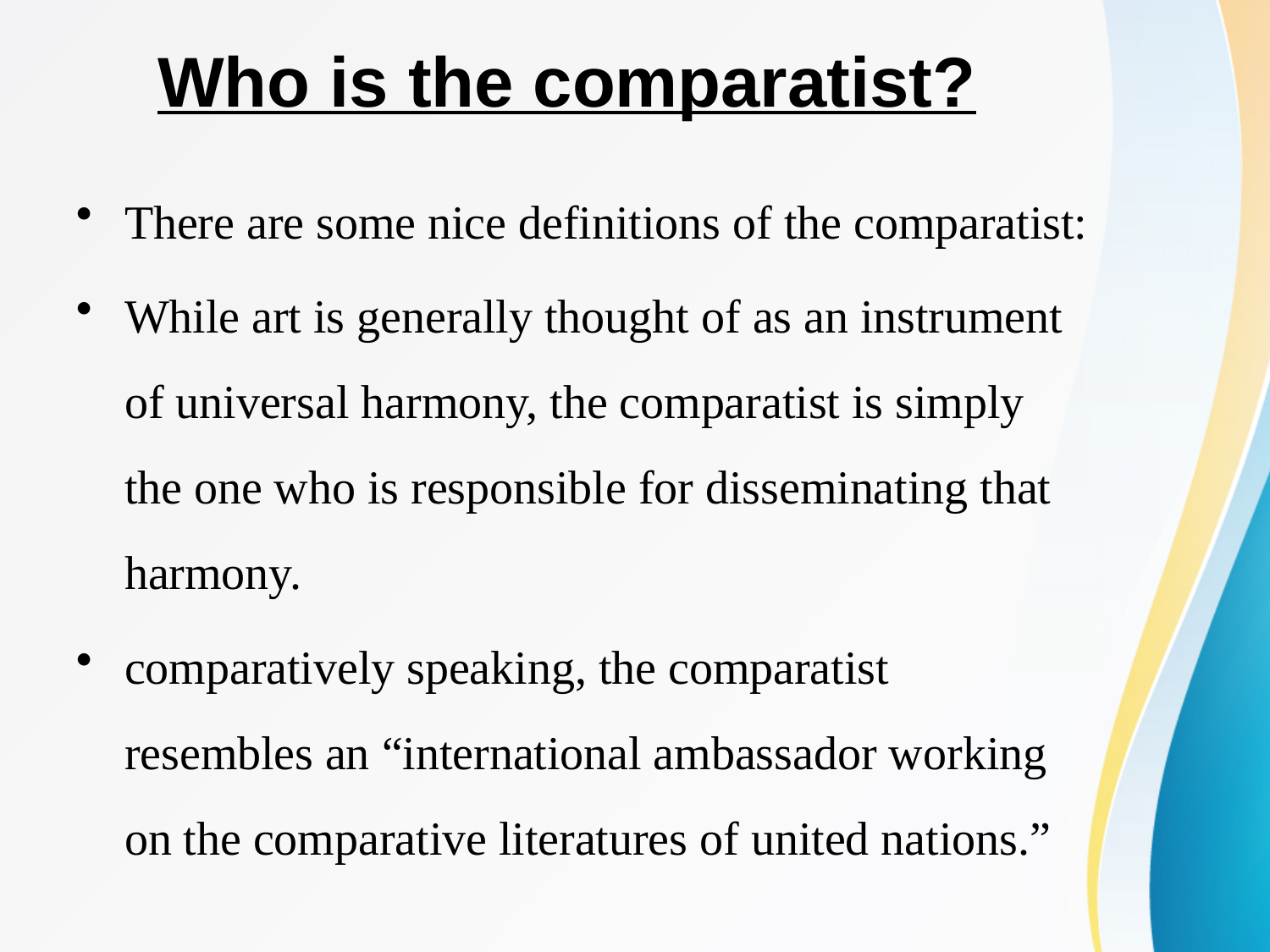

# Who is the comparatist?
There are some nice definitions of the comparatist:
While art is generally thought of as an instrument of universal harmony, the comparatist is simply the one who is responsible for disseminating that harmony.
comparatively speaking, the comparatist resembles an “international ambassador working on the comparative literatures of united nations.”